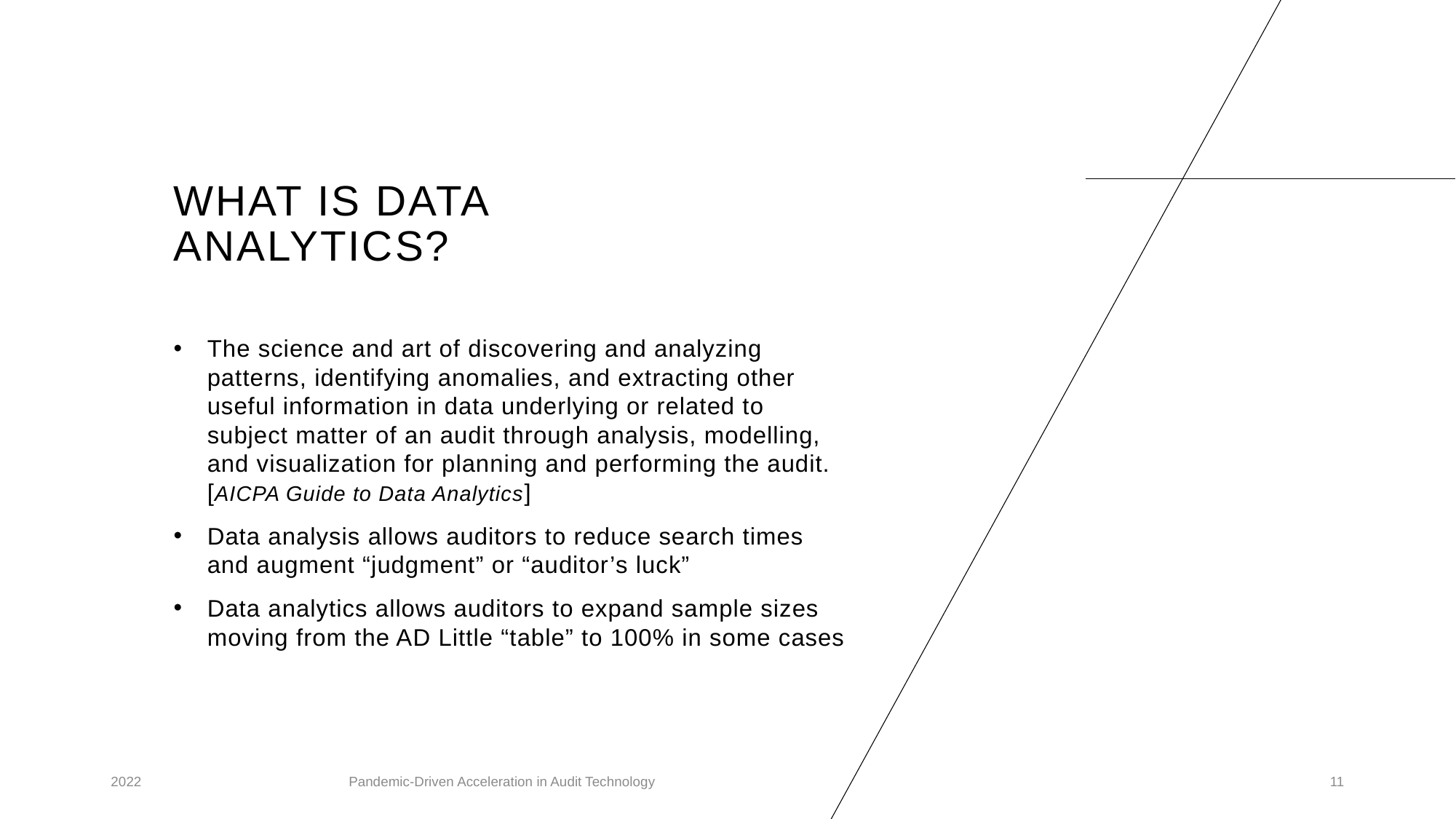

# What is data analytics?
The science and art of discovering and analyzing patterns, identifying anomalies, and extracting other useful information in data underlying or related to subject matter of an audit through analysis, modelling, and visualization for planning and performing the audit. [AICPA Guide to Data Analytics]
Data analysis allows auditors to reduce search times and augment “judgment” or “auditor’s luck”
Data analytics allows auditors to expand sample sizes moving from the AD Little “table” to 100% in some cases

2022
Pandemic-Driven Acceleration in Audit Technology
11